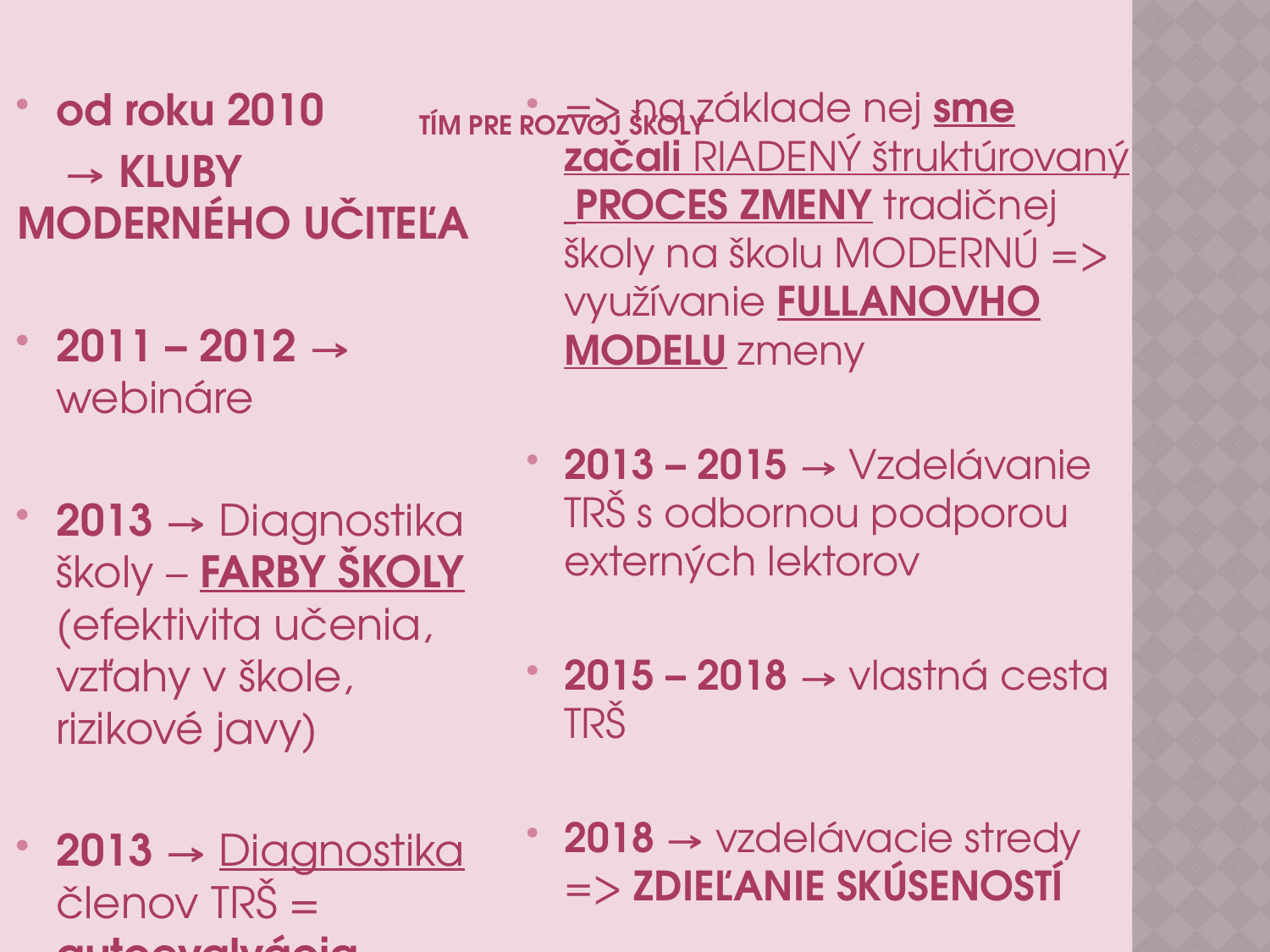

# tím pre rozvoj školy
od roku 2010
    → KLUBY MODERNÉHO UČITEĽA

2011 – 2012 → webináre

2013 → Diagnostika školy – FARBY ŠKOLY (efektivita učenia, vzťahy v škole, rizikové javy)

2013 → Diagnostika členov TRŠ = autoevalvácia
=> na základe nej sme začali RIADENÝ štruktúrovaný  PROCES ZMENY tradičnej školy na školu MODERNÚ => využívanie FULLANOVHO MODELU zmeny

2013 – 2015 → Vzdelávanie TRŠ s odbornou podporou externých lektorov

2015 – 2018 → vlastná cesta TRŠ

2018 → vzdelávacie stredy => ZDIEĽANIE SKÚSENOSTÍ